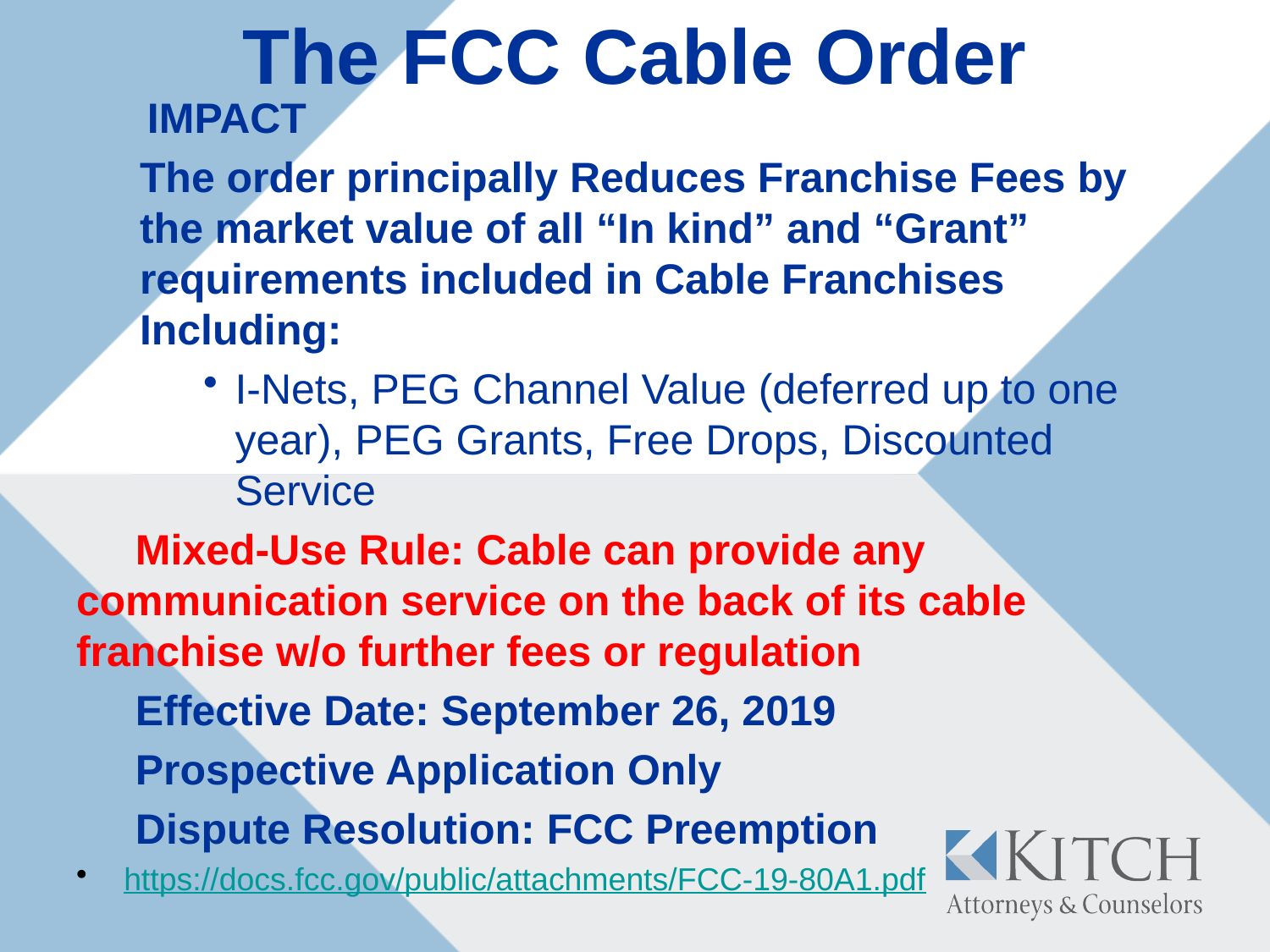

# The FCC Cable Order
      IMPACT
The order principally Reduces Franchise Fees by the market value of all “In kind” and “Grant” requirements included in Cable Franchises Including:
I-Nets, PEG Channel Value (deferred up to one year), PEG Grants, Free Drops, Discounted Service
     Mixed-Use Rule: Cable can provide any 	communication service on the back of its cable 	franchise w/o further fees or regulation
     Effective Date: September 26, 2019
     Prospective Application Only
     Dispute Resolution: FCC Preemption
https://docs.fcc.gov/public/attachments/FCC-19-80A1.pdf